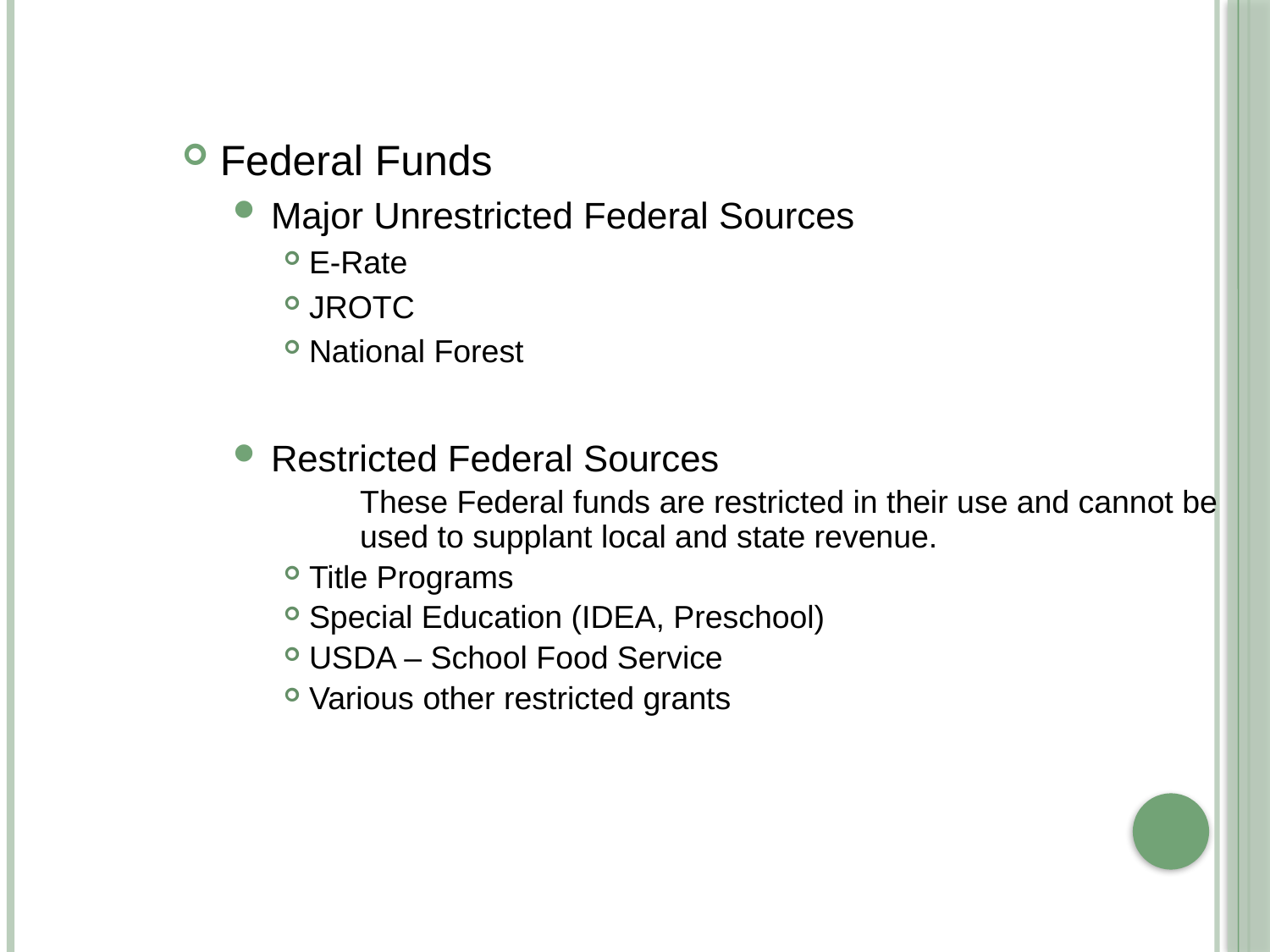

Federal Funds
Major Unrestricted Federal Sources
E-Rate
JROTC
National Forest

Restricted Federal Sources
	These Federal funds are restricted in their use and cannot be 	used to supplant local and state revenue.
Title Programs
Special Education (IDEA, Preschool)
USDA – School Food Service
Various other restricted grants